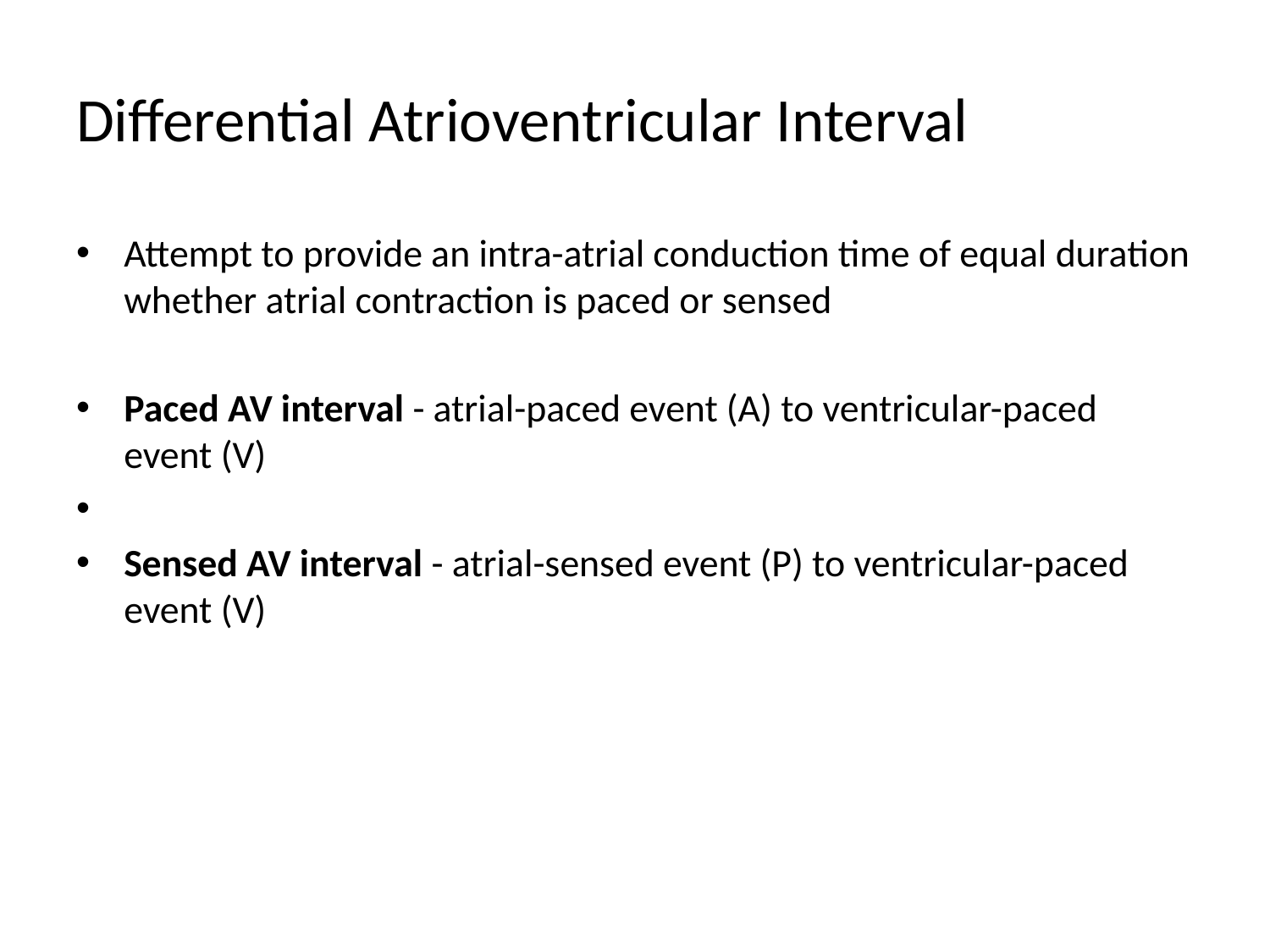

# Differential Atrioventricular Interval
Attempt to provide an intra-atrial conduction time of equal duration whether atrial contraction is paced or sensed

Paced AV interval - atrial-paced event (A) to ventricular-paced event (V)

Sensed AV interval - atrial-sensed event (P) to ventricular-paced event (V)